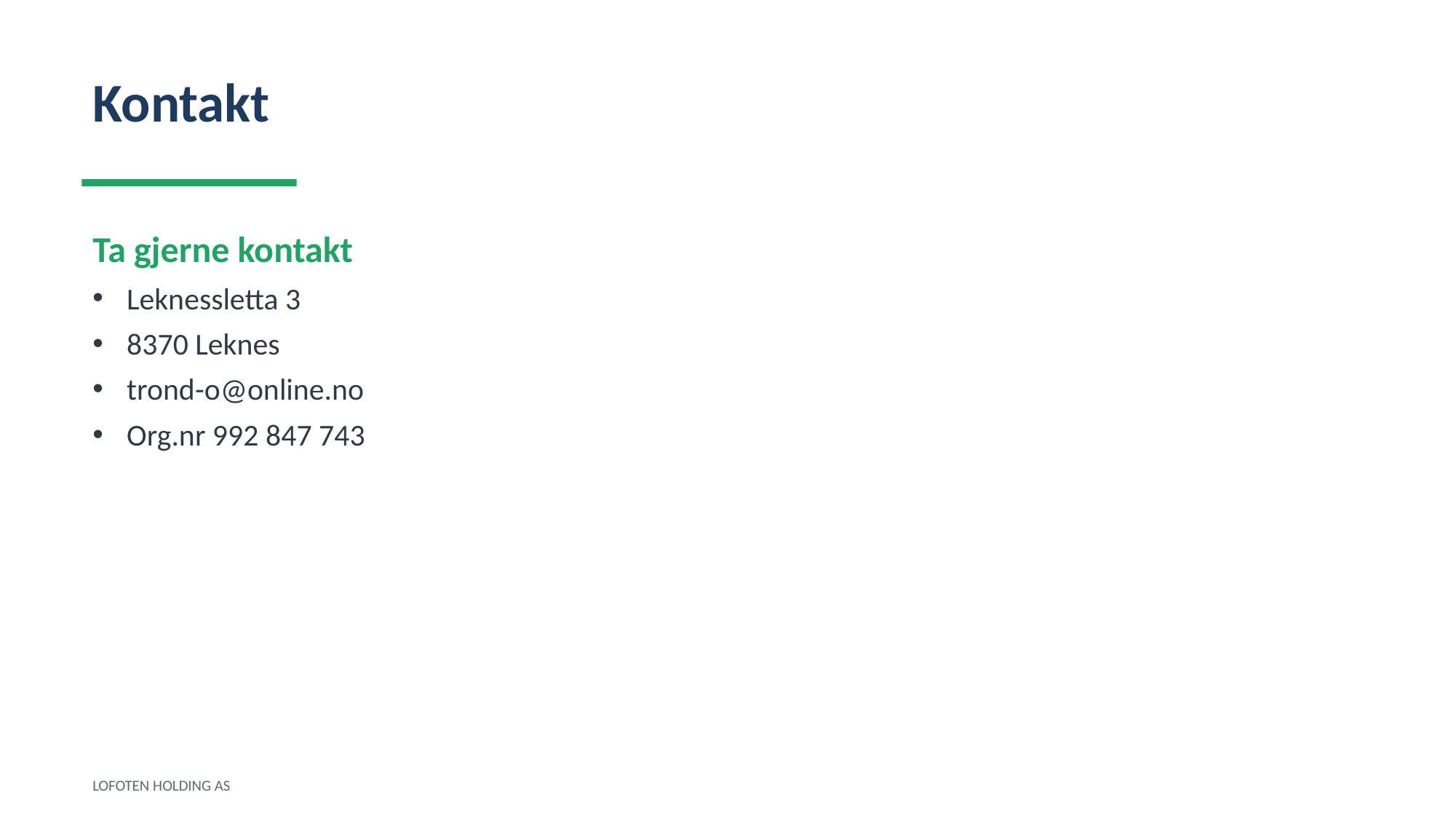

Kontakt

Ta gjerne kontakt
Leknessletta 3
8370 Leknes
trond-o@online.no
Org.nr 992 847 743
LOFOTEN HOLDING AS